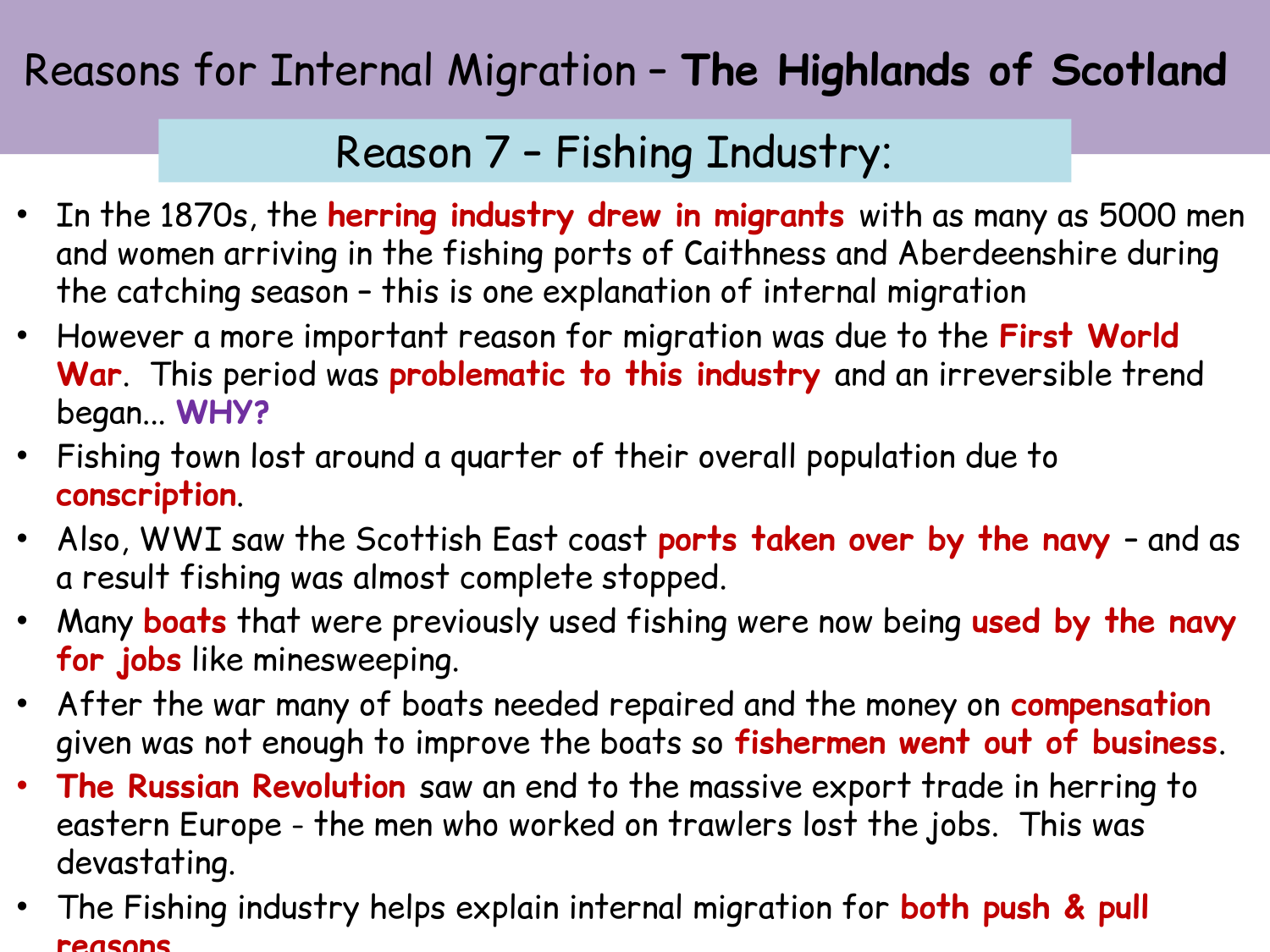

# Reasons for Internal Migration – The Highlands of Scotland
Reason 7 – Fishing Industry:
In the 1870s, the herring industry drew in migrants with as many as 5000 men and women arriving in the fishing ports of Caithness and Aberdeenshire during the catching season – this is one explanation of internal migration
However a more important reason for migration was due to the First World War.  This period was problematic to this industry and an irreversible trend began... WHY?
Fishing town lost around a quarter of their overall population due to conscription.
Also, WWI saw the Scottish East coast ports taken over by the navy – and as a result fishing was almost complete stopped.
Many boats that were previously used fishing were now being used by the navy for jobs like minesweeping.
After the war many of boats needed repaired and the money on compensation given was not enough to improve the boats so fishermen went out of business.
The Russian Revolution saw an end to the massive export trade in herring to eastern Europe - the men who worked on trawlers lost the jobs.  This was devastating.
The Fishing industry helps explain internal migration for both push & pull reasons.